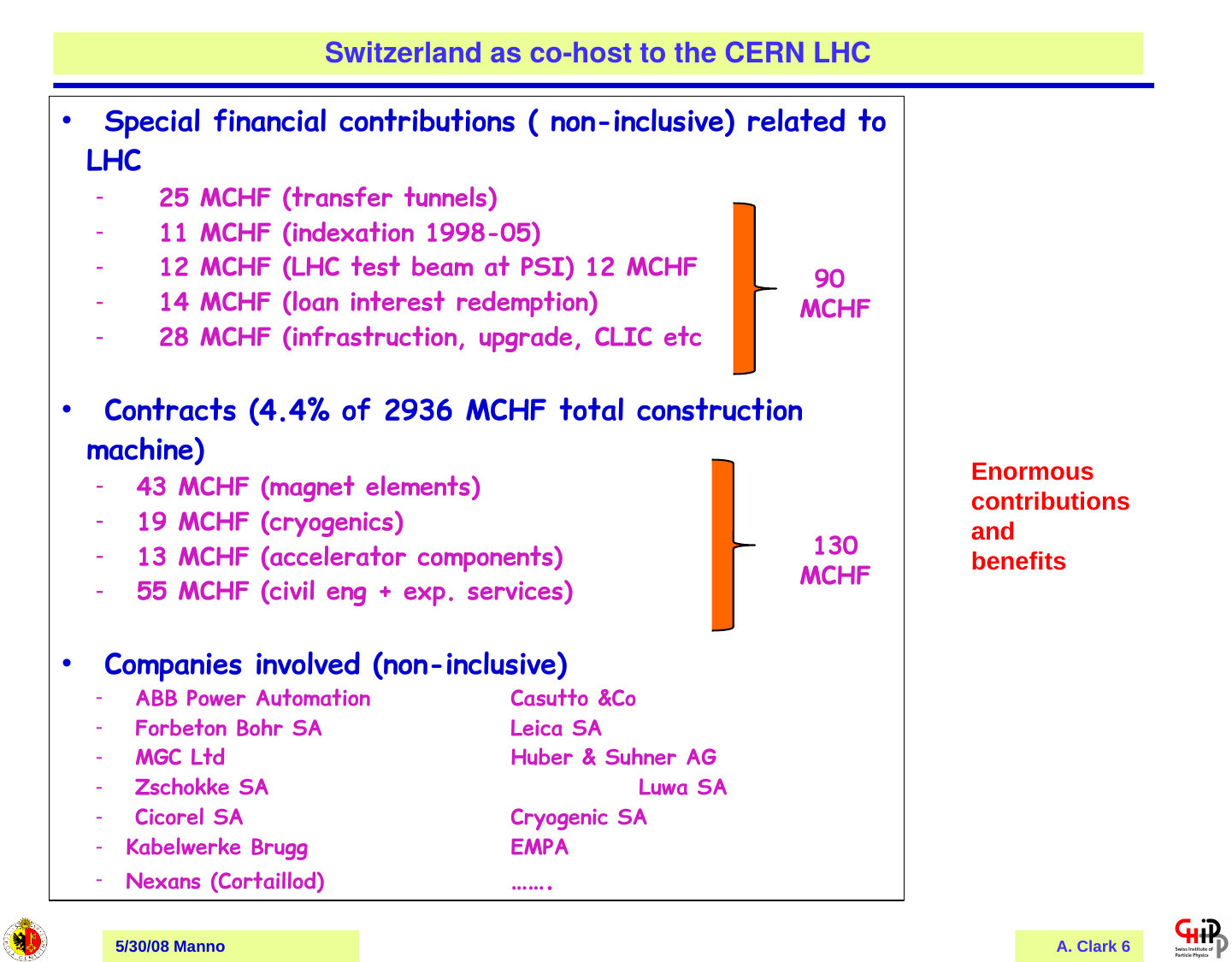

Switzerland as co-host to the CERN LHC
 Special financial contributions ( non-inclusive) related to
  LHC
   25 MCHF (transfer tunnels)
   11 MCHF (indexation 1998-05)
   12 MCHF (LHC test beam at PSI) 12 MCHF
   14 MCHF (loan interest redemption)
   28 MCHF (infrastruction, upgrade, CLIC etc

 Contracts (4.4% of 2936 MCHF total construction
  machine)
 43 MCHF (magnet elements)
 19 MCHF (cryogenics)
 13 MCHF (accelerator components)
 55 MCHF (civil eng + exp. services)

 Companies involved (non-inclusive)
 ABB Power Automation		Casutto &Co
 Forbeton Bohr SA		Leica SA
 MGC Ltd			Huber & Suhner AG
 Zschokke SA			Luwa SA
 Cicorel SA			Cryogenic SA
Kabelwerke Brugg		EMPA
Nexans (Cortaillod)		…….

90  MCHF
Enormous
contributions
and
benefits

130 MCHF
5/30/08 Manno
A. Clark 6